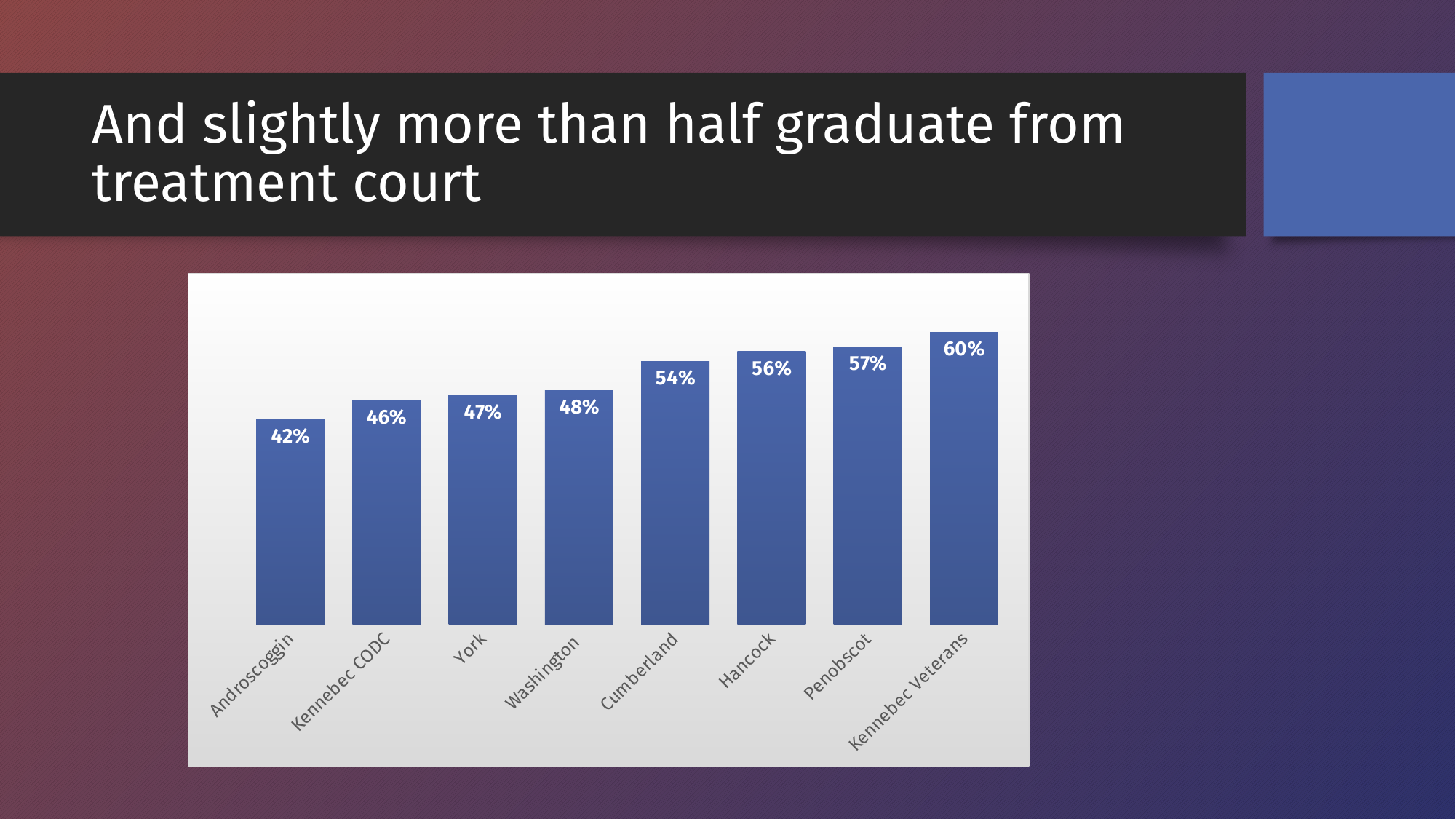

# And slightly more than half graduate from treatment court

### Chart

| Category |  |
|---|---|
| Androscoggin | 0.42 |
| Kennebec CODC | 0.46 |
| York | 0.47 |
| Washington  | 0.48 |
| Cumberland | 0.54 |
| Hancock | 0.56 |
| Penobscot | 0.57 |
| Kennebec Veterans | 0.6 |